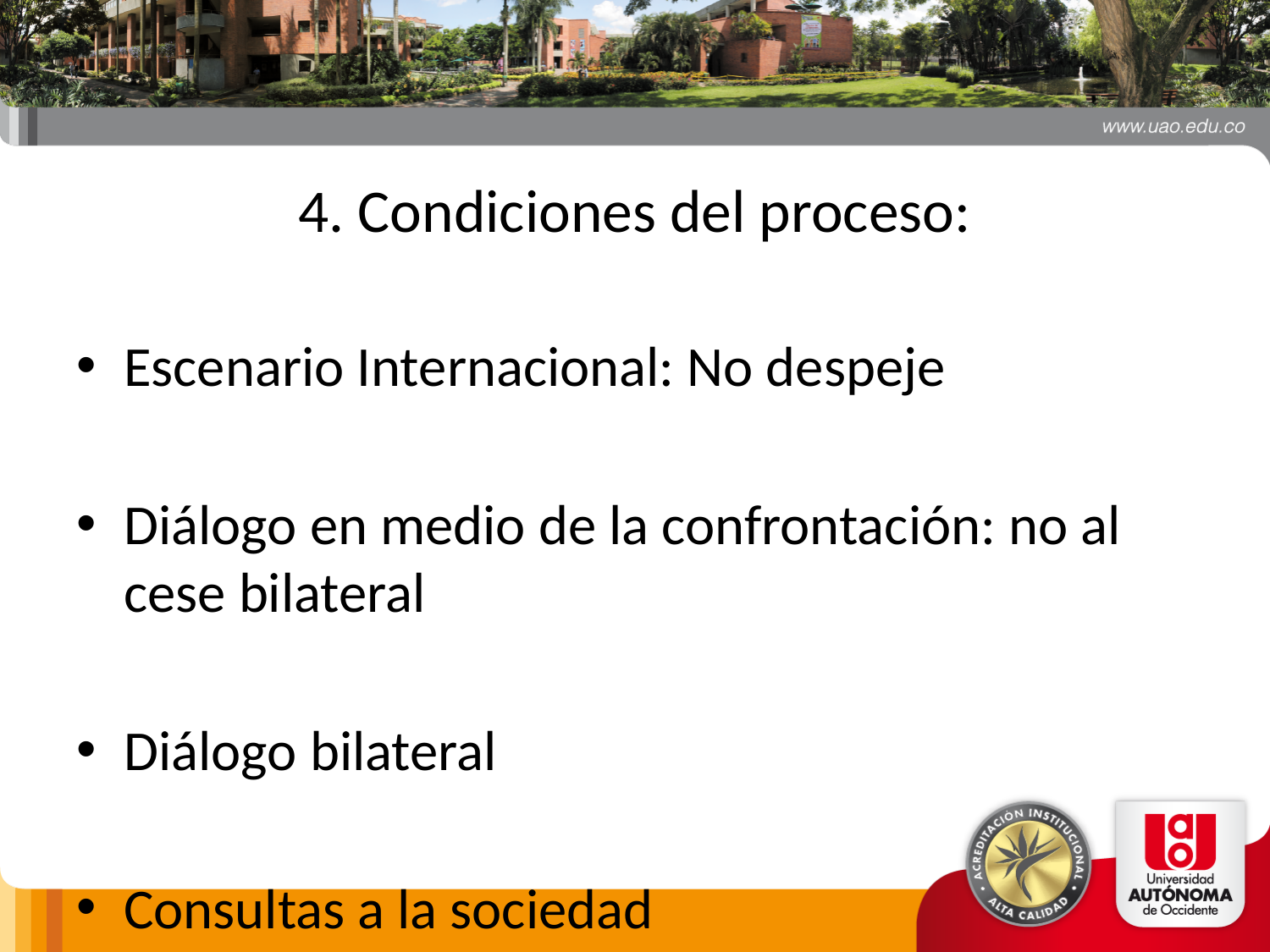

# 4. Condiciones del proceso:
Escenario Internacional: No despeje

Diálogo en medio de la confrontación: no al cese bilateral

Diálogo bilateral

Consultas a la sociedad